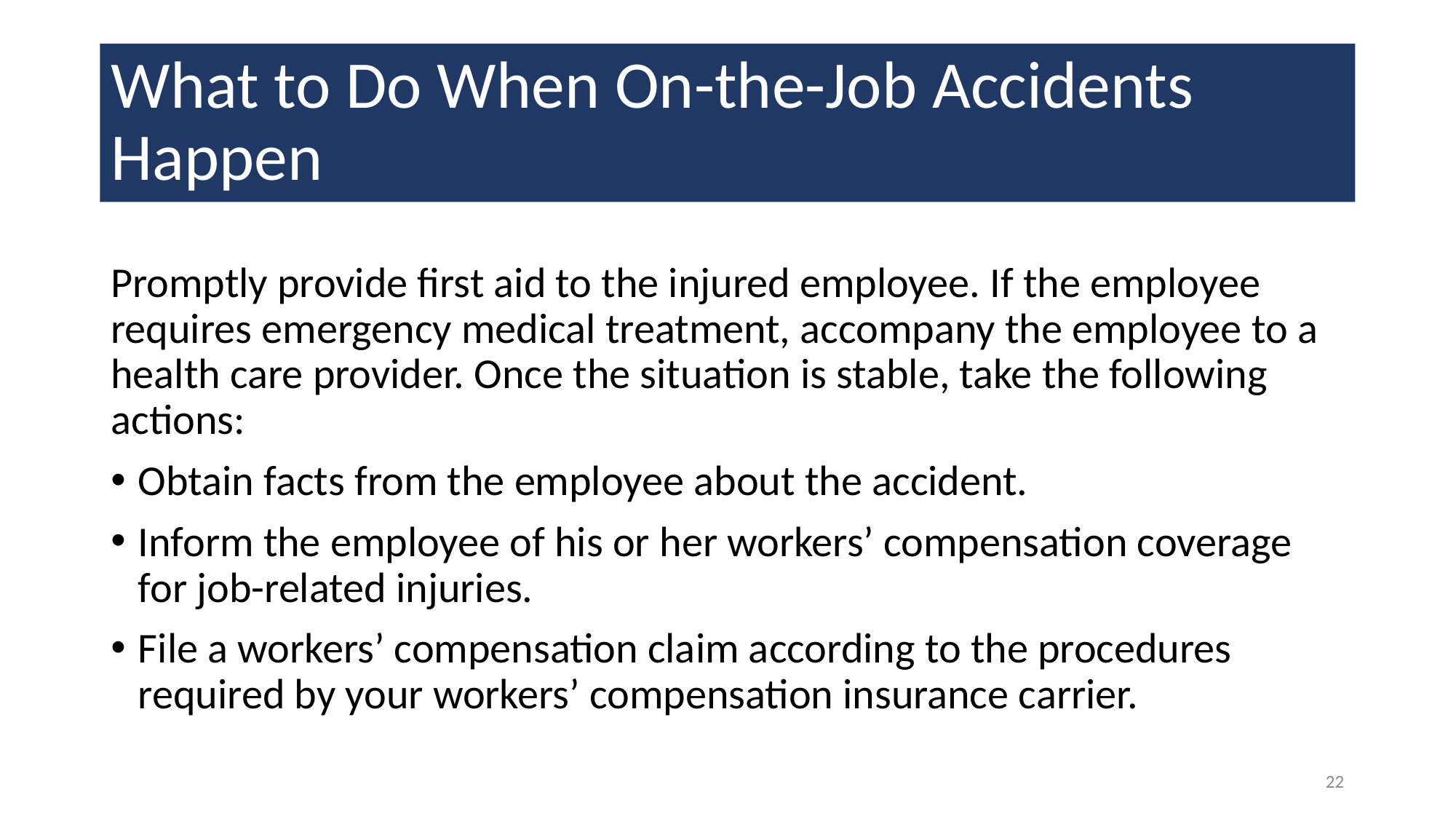

# What to Do When On-the-Job Accidents Happen
Promptly provide first aid to the injured employee. If the employee requires emergency medical treatment, accompany the employee to a health care provider. Once the situation is stable, take the following actions:
Obtain facts from the employee about the accident.
Inform the employee of his or her workers’ compensation coverage for job-related injuries.
File a workers’ compensation claim according to the procedures required by your workers’ compensation insurance carrier.

22